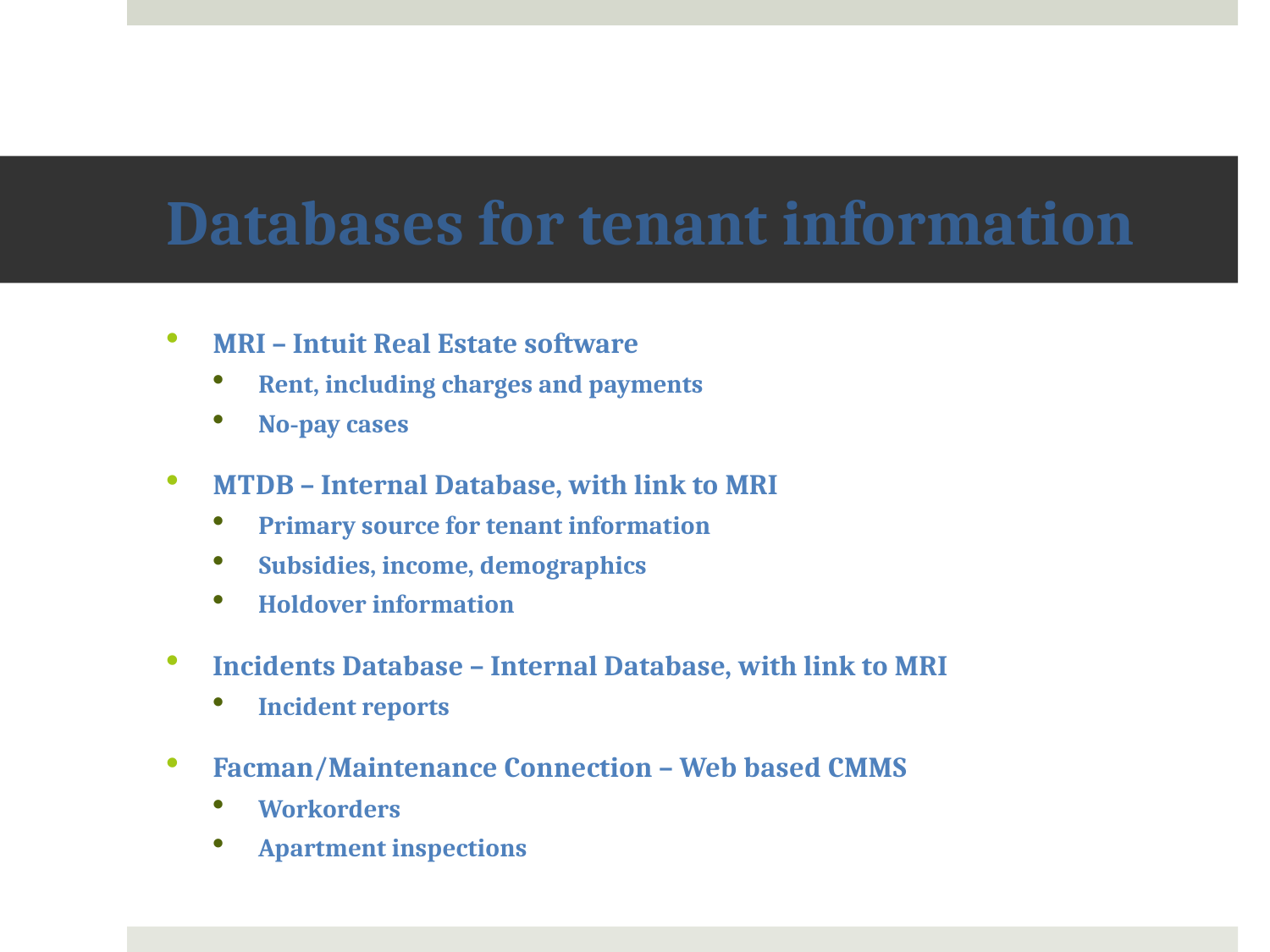

# Databases for tenant information
MRI – Intuit Real Estate software
Rent, including charges and payments
No-pay cases
MTDB – Internal Database, with link to MRI
Primary source for tenant information
Subsidies, income, demographics
Holdover information
Incidents Database – Internal Database, with link to MRI
Incident reports
Facman/Maintenance Connection – Web based CMMS
Workorders
Apartment inspections